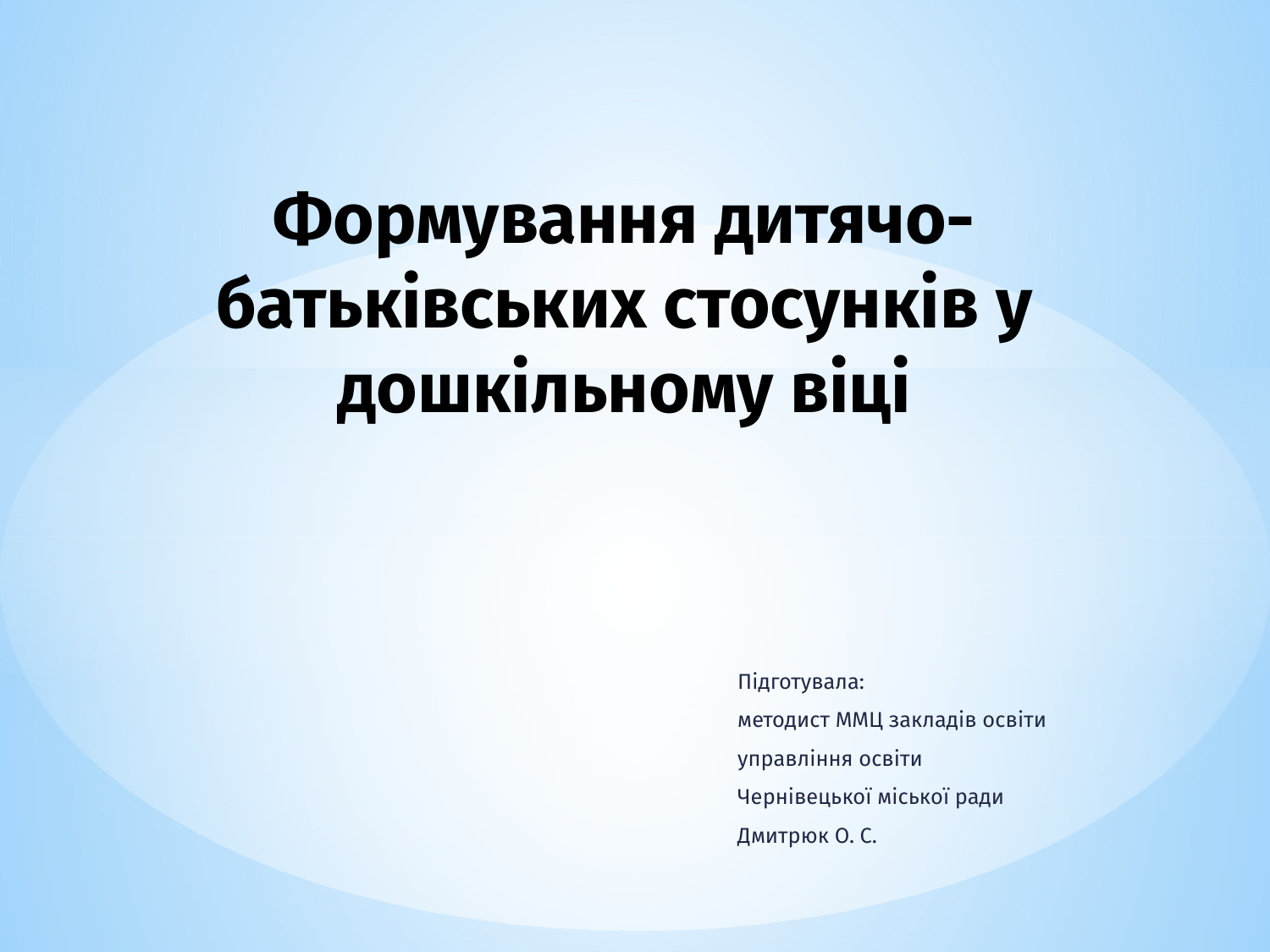

# Формування дитячо-батьківських стосунків у дошкільному віці
Підготувала:
методист ММЦ закладів освіти
управління освіти
Чернівецької міської ради
Дмитрюк О. С.